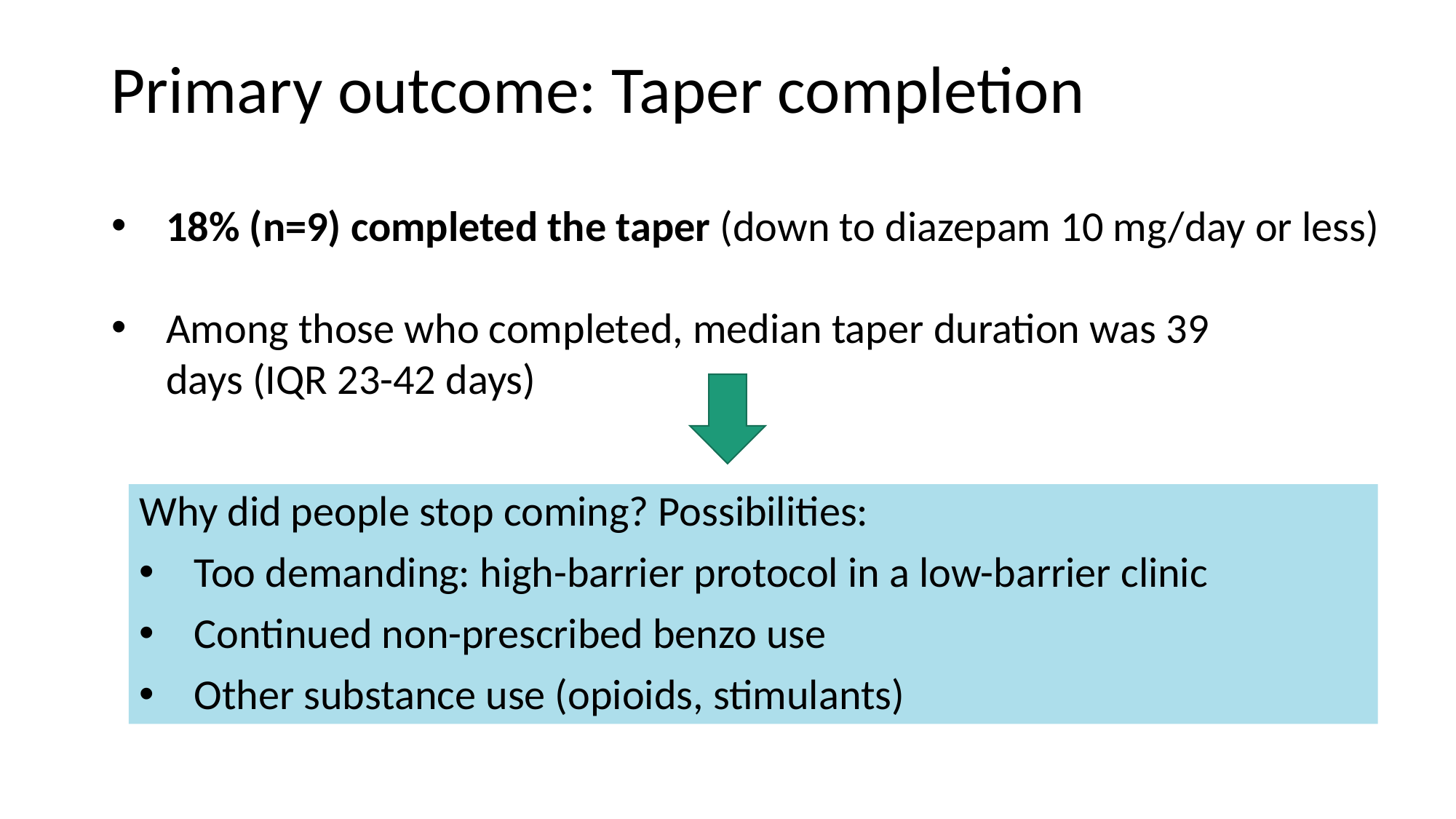

# Primary outcome: Taper completion
18% (n=9) completed the taper​ (down to diazepam 10 mg/day or less)

Among those who completed, median taper duration was 39 days (IQR 23-42 days)

Why did people stop coming? Possibilities:
Too demanding: high-barrier protocol in a low-barrier clinic
Continued non-prescribed benzo use
Other substance use (opioids, stimulants)